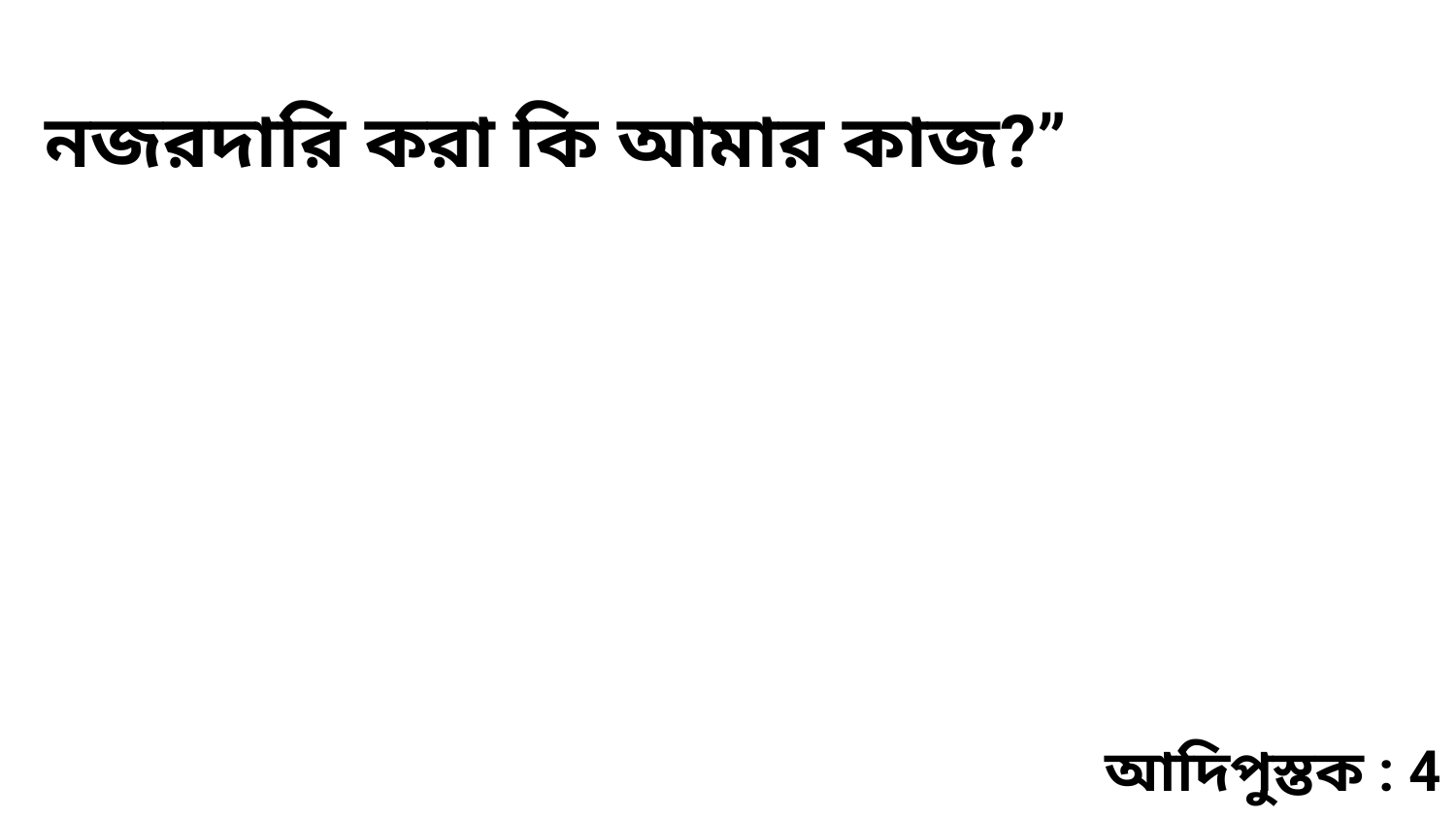

নজরদারি করা কি আমার কাজ?”
আদিপুস্তক : 4